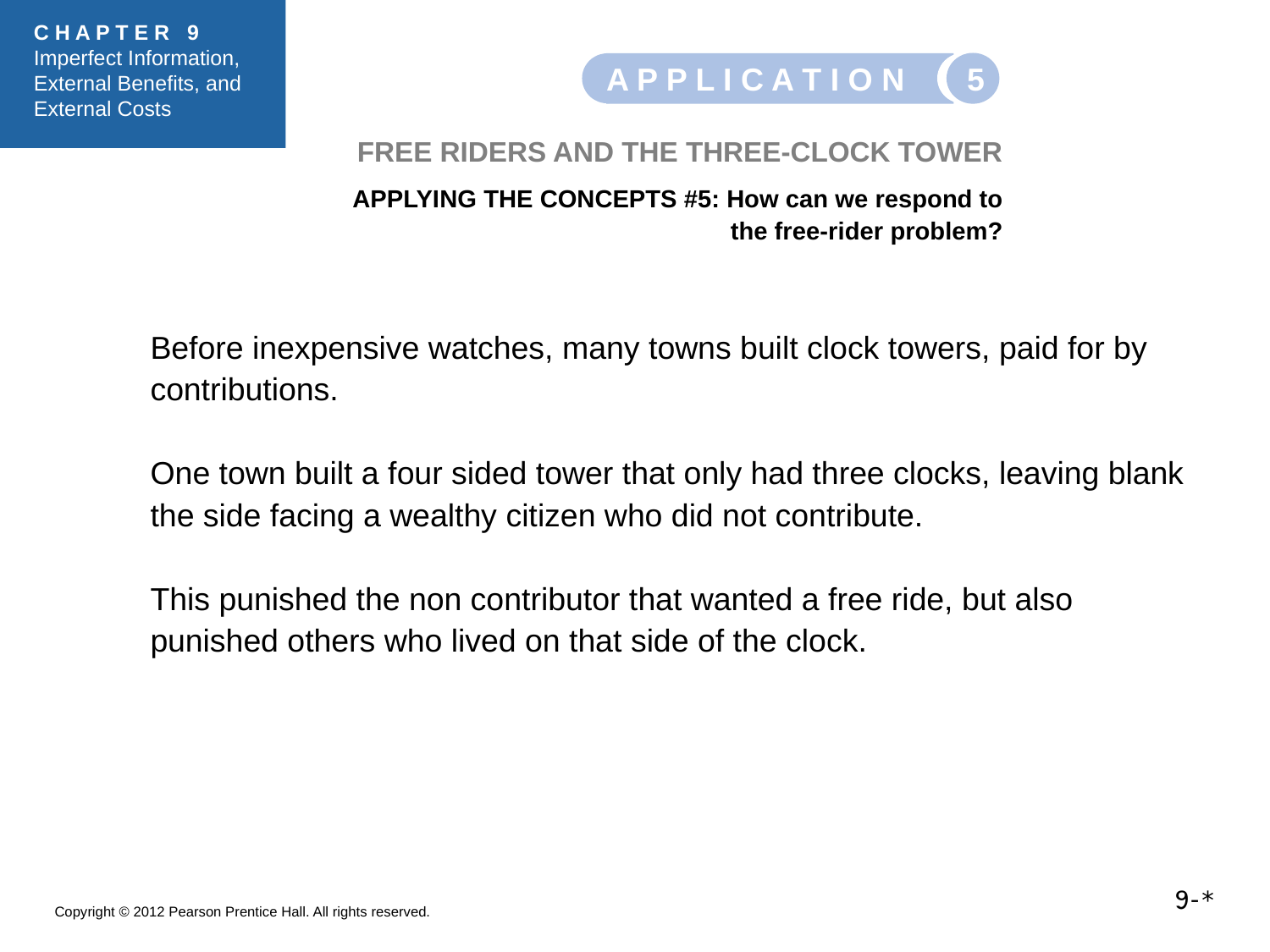

5

A P P L I C A T I O N
FREE RIDERS AND THE THREE-CLOCK TOWER
APPLYING THE CONCEPTS #5: How can we respond to the free-rider problem?
Before inexpensive watches, many towns built clock towers, paid for by contributions.

One town built a four sided tower that only had three clocks, leaving blank the side facing a wealthy citizen who did not contribute.

This punished the non contributor that wanted a free ride, but also punished others who lived on that side of the clock.